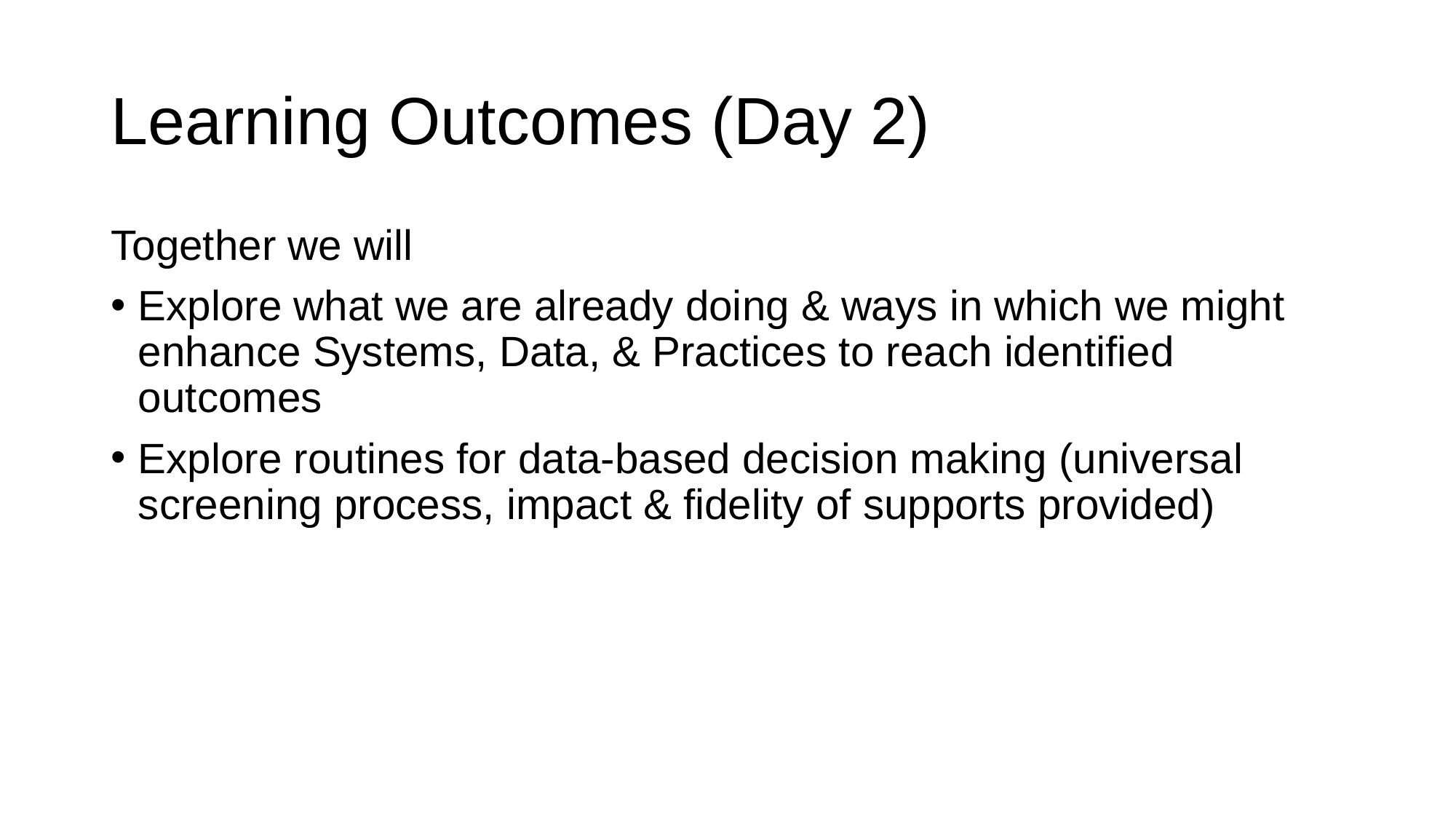

# Learning Outcomes (Day 2)
Together we will
Explore what we are already doing & ways in which we might enhance Systems, Data, & Practices to reach identified outcomes
Explore routines for data-based decision making (universal screening process, impact & fidelity of supports provided)